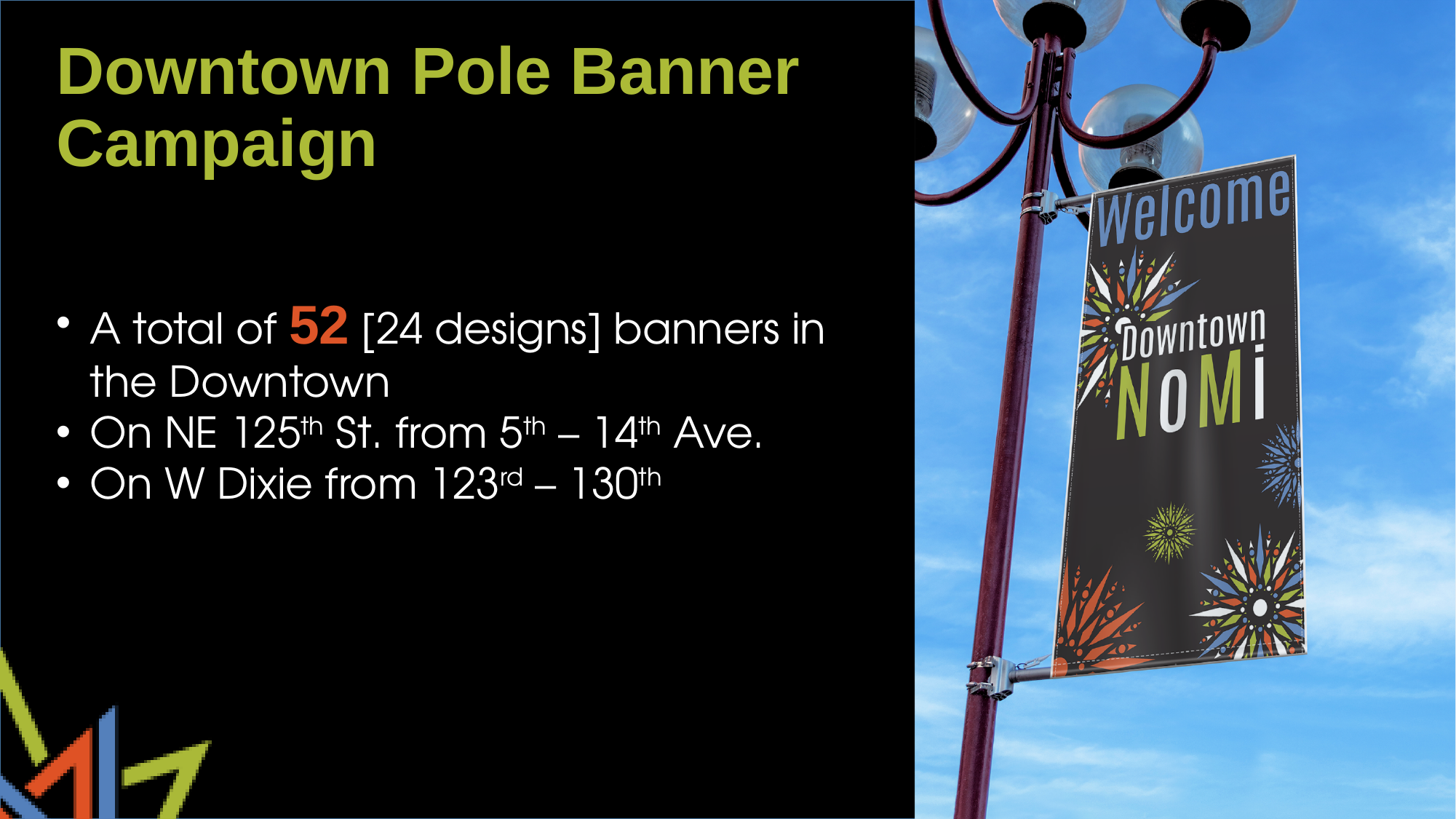

# Downtown Pole Banner Campaign
A total of 52 [24 designs] banners in the Downtown
On NE 125th St. from 5th – 14th Ave.
On W Dixie from 123rd – 130th